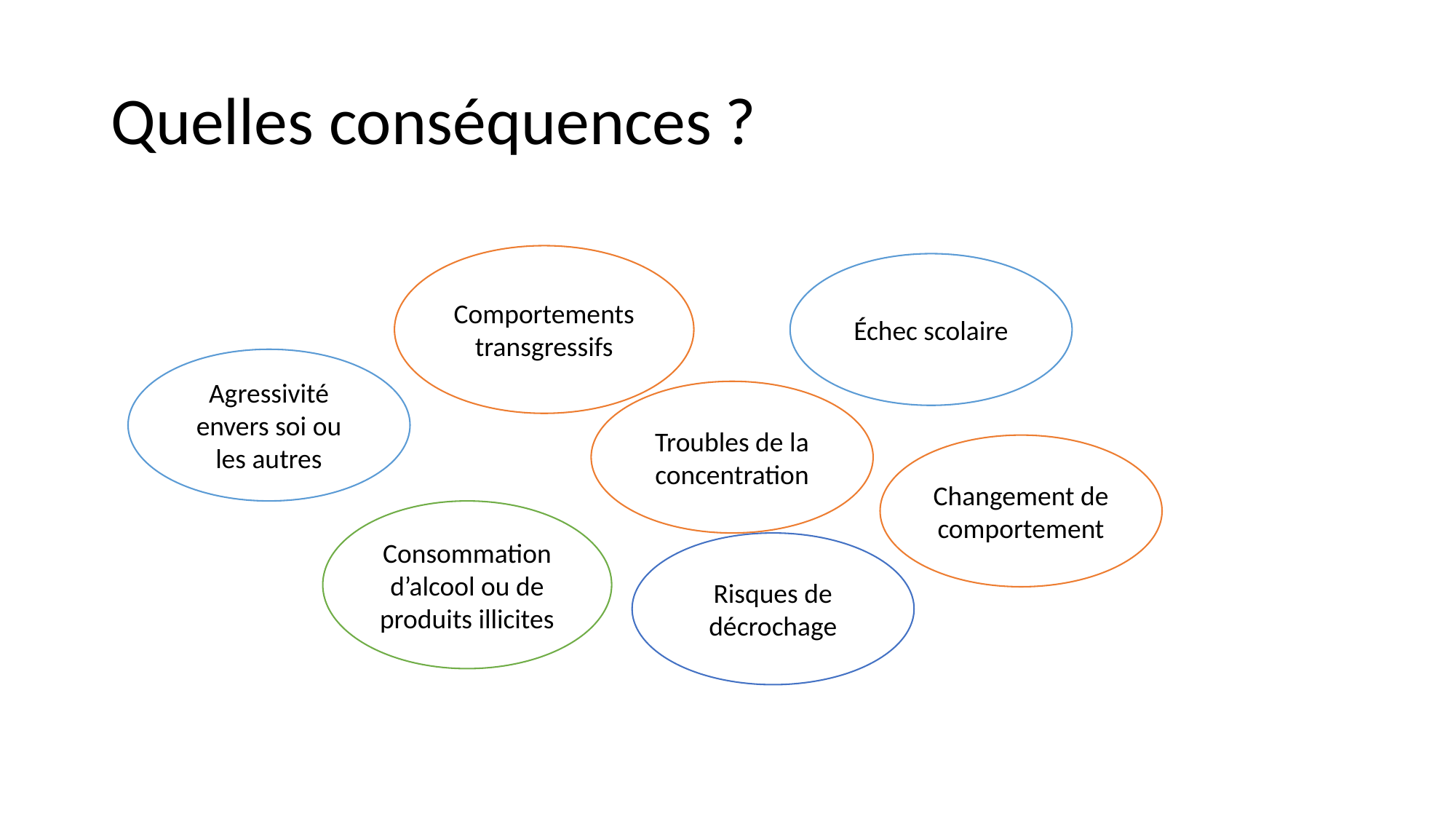

# Quelles conséquences ?
Comportements transgressifs
Échec scolaire
Agressivité envers soi ou les autres
Troubles de la concentration
Changement de comportement
Consommation d’alcool ou de produits illicites
Risques de décrochage